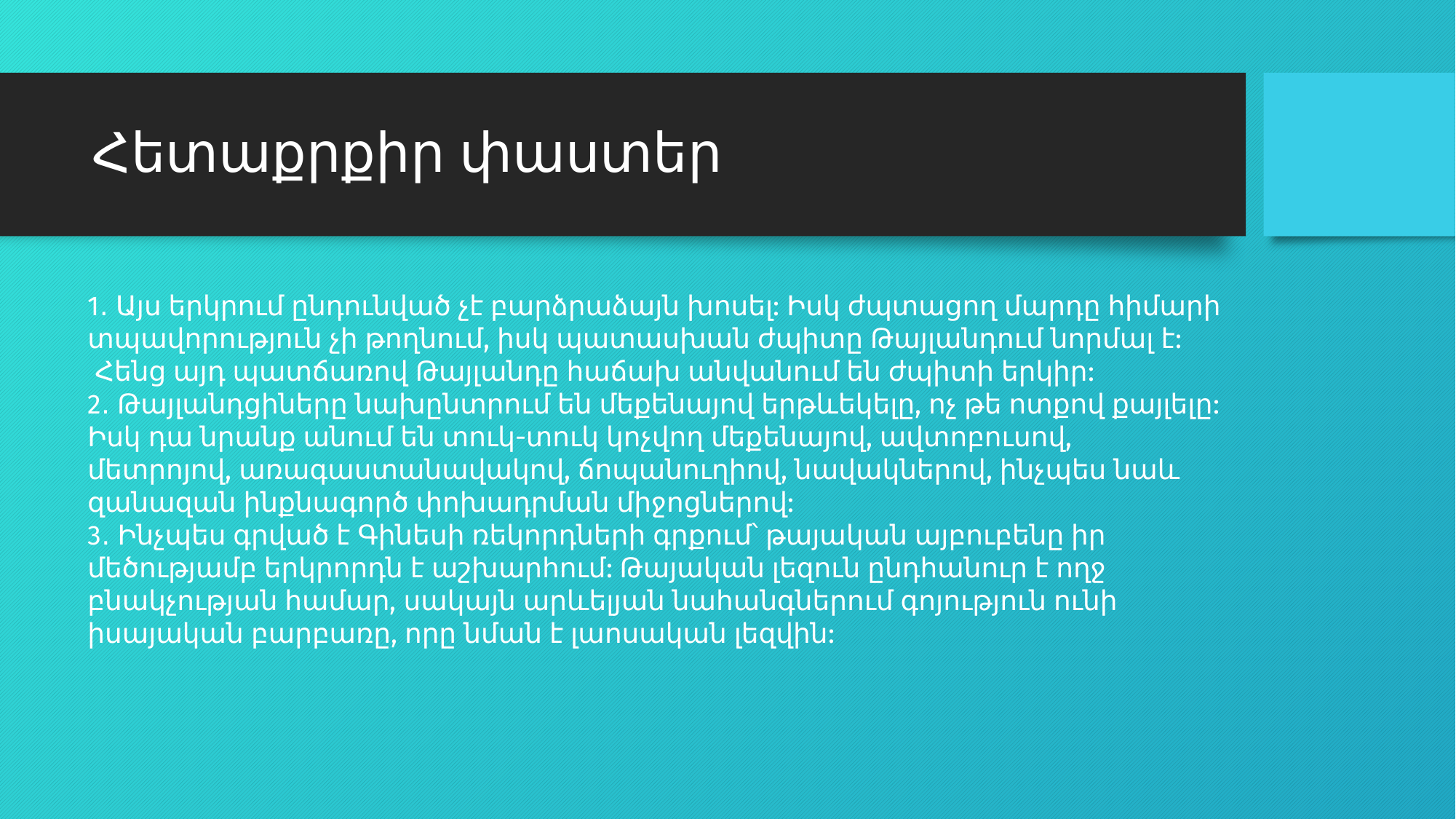

# Հետաքրքիր փաստեր
1․ Այս երկրում ընդունված չէ բարձրաձայն խոսել: Իսկ ժպտացող մարդը հիմարի տպավորություն չի թողնում, իսկ պատասխան ժպիտը Թայլանդում նորմալ է:  Հենց այդ պատճառով Թայլանդը հաճախ անվանում են ժպիտի երկիր:
2․ Թայլանդցիները նախընտրում են մեքենայով երթևեկելը, ոչ թե ոտքով քայլելը: Իսկ դա նրանք անում են տուկ-տուկ կոչվող մեքենայով, ավտոբուսով, մետրոյով, առագաստանավակով, ճոպանուղիով, նավակներով, ինչպես նաև զանազան ինքնագործ փոխադրման միջոցներով:
3․ Ինչպես գրված է Գինեսի ռեկորդների գրքում՝ թայական այբուբենը իր մեծությամբ երկրորդն է աշխարհում: Թայական լեզուն ընդհանուր է ողջ բնակչության համար, սակայն արևելյան նահանգներում գոյություն ունի իսայական բարբառը, որը նման է լաոսական լեզվին: